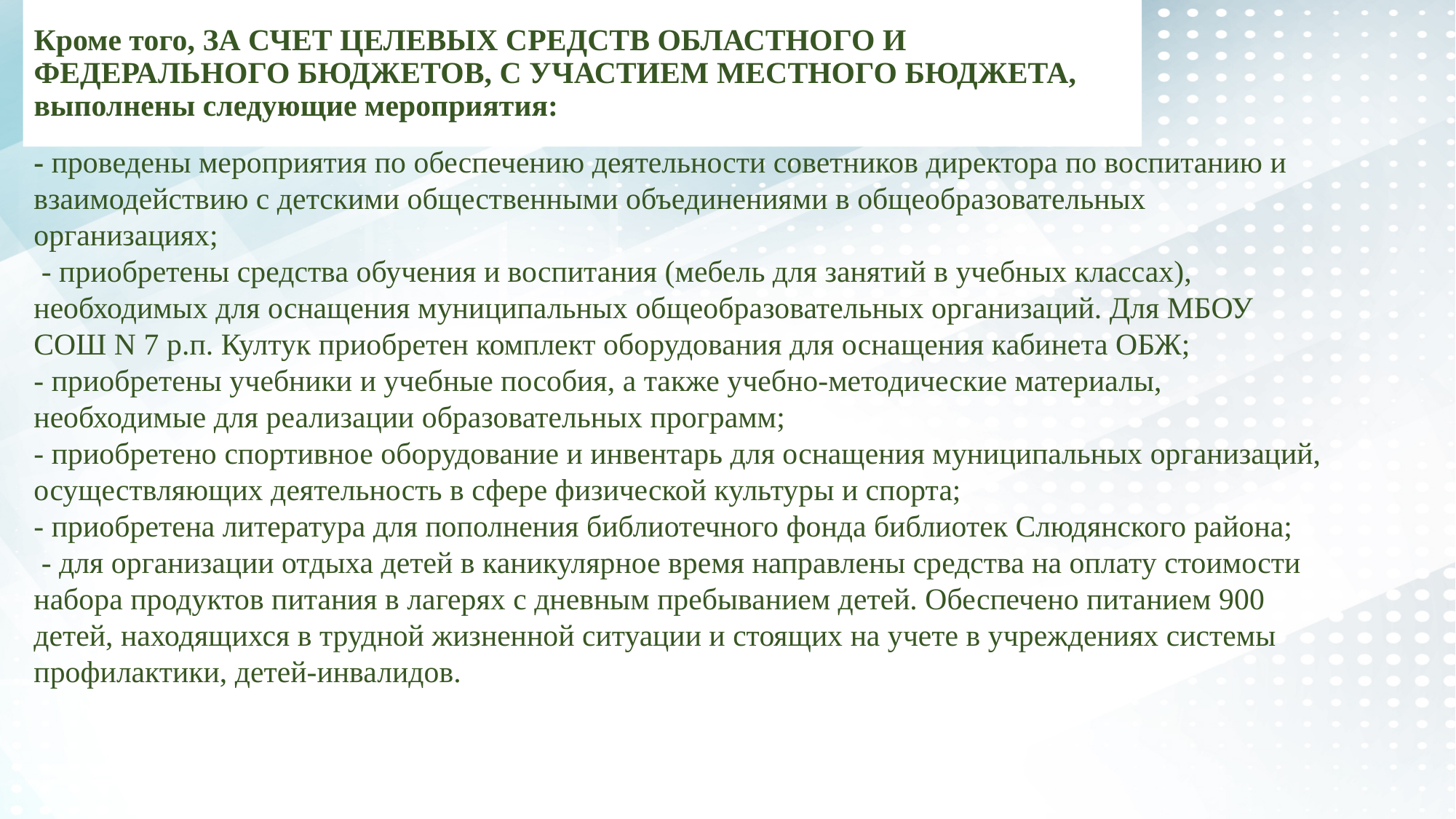

# Кроме того, ЗА СЧЕТ ЦЕЛЕВЫХ СРЕДСТВ ОБЛАСТНОГО И ФЕДЕРАЛЬНОГО БЮДЖЕТОВ, С УЧАСТИЕМ МЕСТНОГО БЮДЖЕТА, выполнены следующие мероприятия:
- проведены мероприятия по обеспечению деятельности советников директора по воспитанию и взаимодействию с детскими общественными объединениями в общеобразовательных организациях;
 - приобретены средства обучения и воспитания (мебель для занятий в учебных классах), необходимых для оснащения муниципальных общеобразовательных организаций. Для МБОУ СОШ N 7 р.п. Култук приобретен комплект оборудования для оснащения кабинета ОБЖ;
- приобретены учебники и учебные пособия, а также учебно-методические материалы, необходимые для реализации образовательных программ;
- приобретено спортивное оборудование и инвентарь для оснащения муниципальных организаций, осуществляющих деятельность в сфере физической культуры и спорта;
- приобретена литература для пополнения библиотечного фонда библиотек Слюдянского района;
 - для организации отдыха детей в каникулярное время направлены средства на оплату стоимости набора продуктов питания в лагерях с дневным пребыванием детей. Обеспечено питанием 900 детей, находящихся в трудной жизненной ситуации и стоящих на учете в учреждениях системы профилактики, детей-инвалидов.